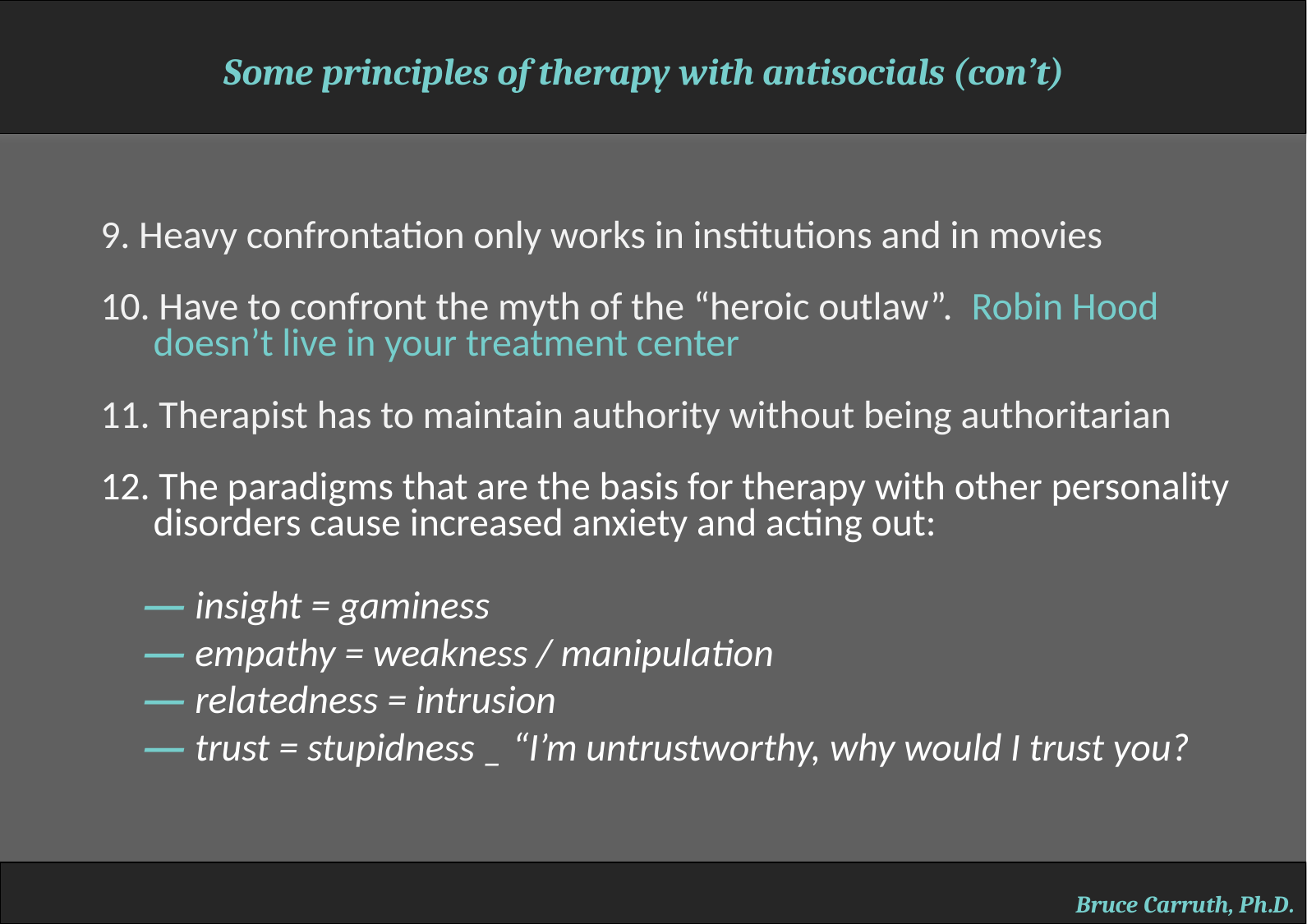

Some principles of therapy with antisocials (con’t)
9. Heavy confrontation only works in institutions and in movies

10. Have to confront the myth of the “heroic outlaw”.  Robin Hood
      doesn’t live in your treatment center

11. Therapist has to maintain authority without being authoritarian

12. The paradigms that are the basis for therapy with other personality
      disorders cause increased anxiety and acting out:

     — insight = gaminess
     — empathy = weakness / manipulation
     — relatedness = intrusion
     — trust = stupidness _ “I’m untrustworthy, why would I trust you?
Bruce Carruth, Ph.D.